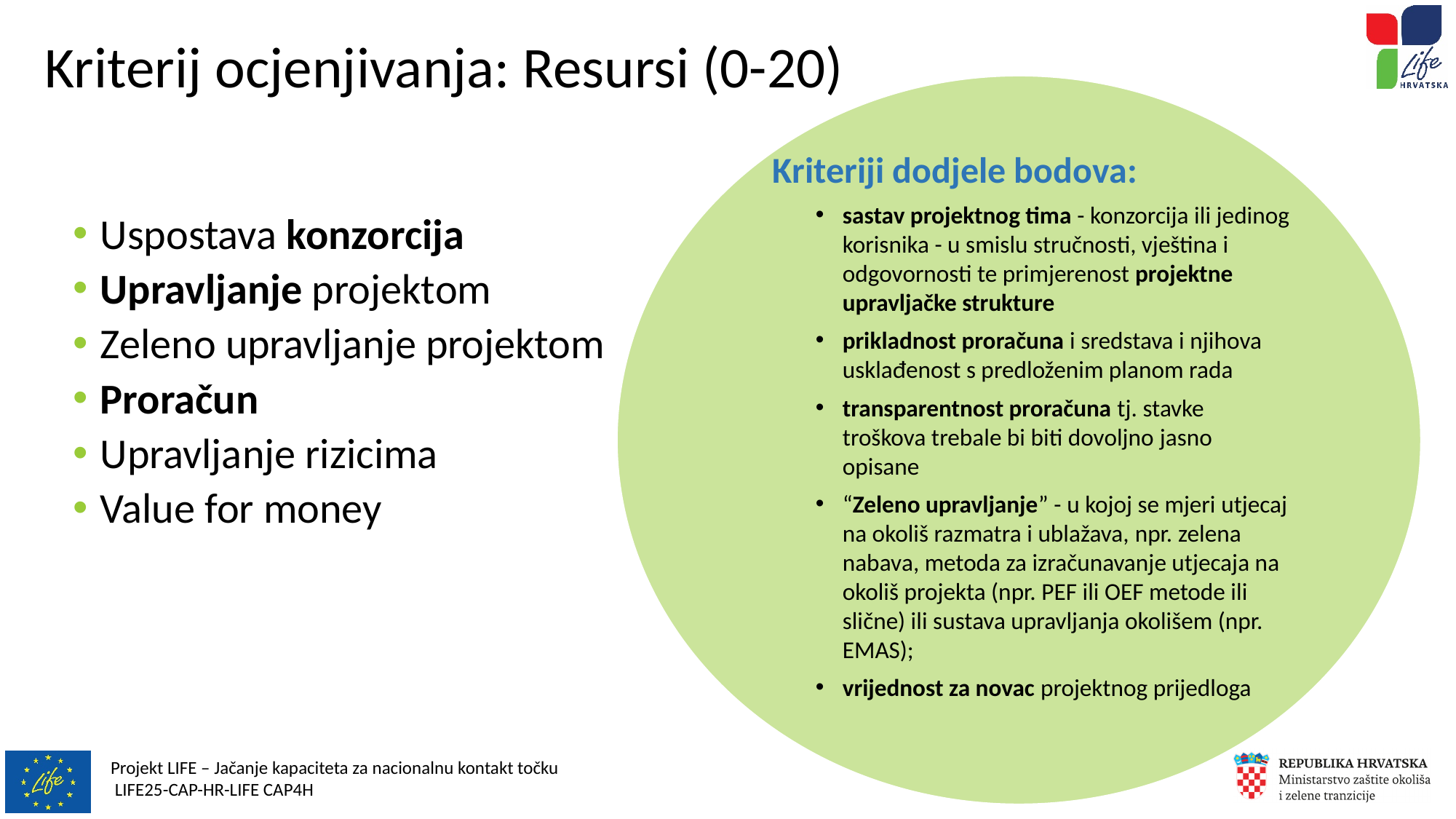

# Kriterij ocjenjivanja: Resursi (0-20)

Kriteriji dodjele bodova:
sastav projektnog tima - konzorcija ili jedinog korisnika - u smislu stručnosti, vještina i odgovornosti te primjerenost projektne upravljačke strukture
prikladnost proračuna i sredstava i njihova usklađenost s predloženim planom rada
transparentnost proračuna tj. stavke troškova trebale bi biti dovoljno jasno opisane
“Zeleno upravljanje” - u kojoj se mjeri utjecaj na okoliš razmatra i ublažava, npr. zelena nabava, metoda za izračunavanje utjecaja na okoliš projekta (npr. PEF ili OEF metode ili slične) ili sustava upravljanja okolišem (npr. EMAS);
vrijednost za novac projektnog prijedloga
Uspostava konzorcija
Upravljanje projektom
Zeleno upravljanje projektom
Proračun
Upravljanje rizicima
Value for money